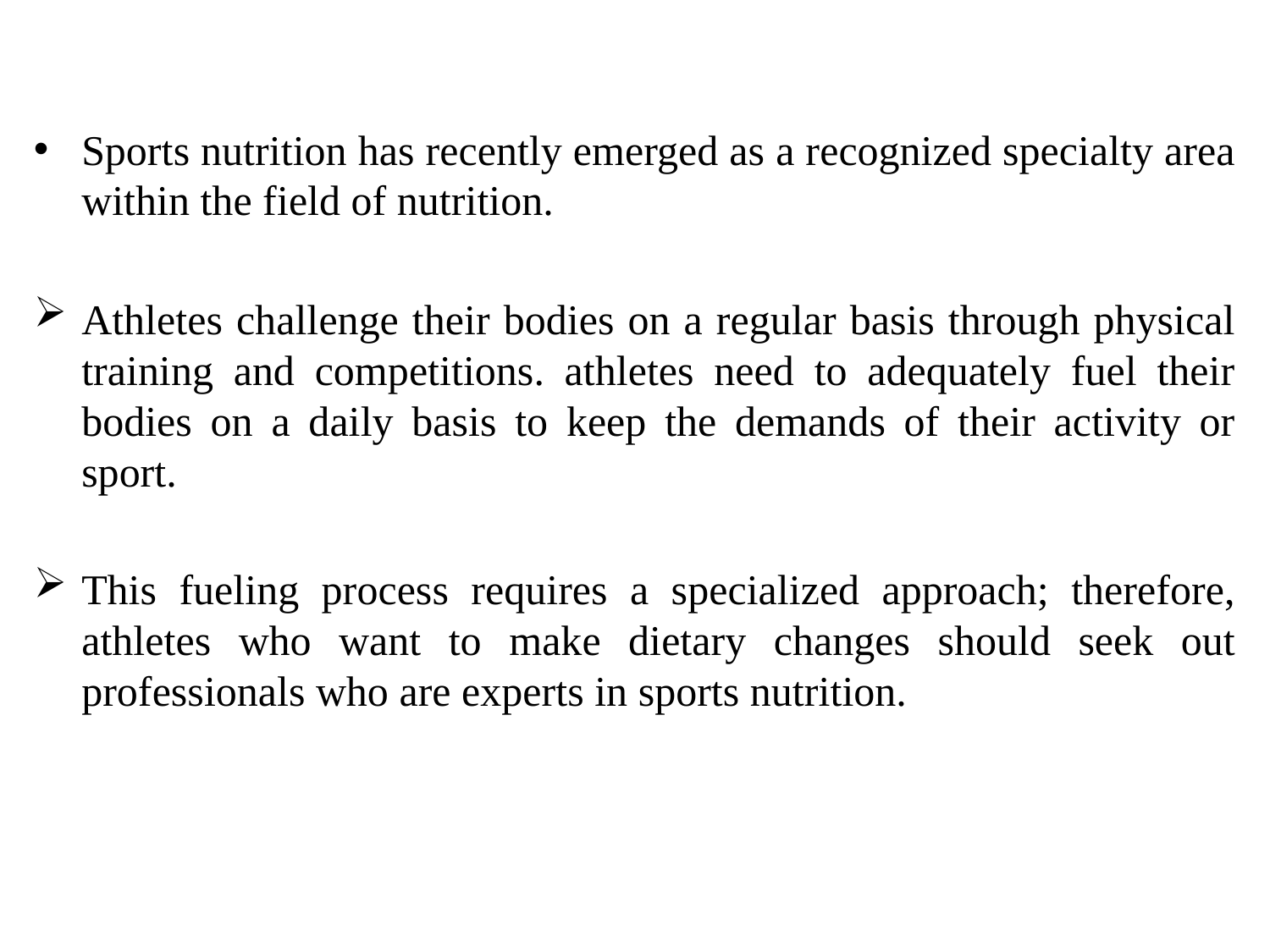

Sports nutrition has recently emerged as a recognized specialty area within the field of nutrition.

Athletes challenge their bodies on a regular basis through physical training and competitions. athletes need to adequately fuel their bodies on a daily basis to keep the demands of their activity or sport.

This fueling process requires a specialized approach; therefore, athletes who want to make dietary changes should seek out professionals who are experts in sports nutrition.